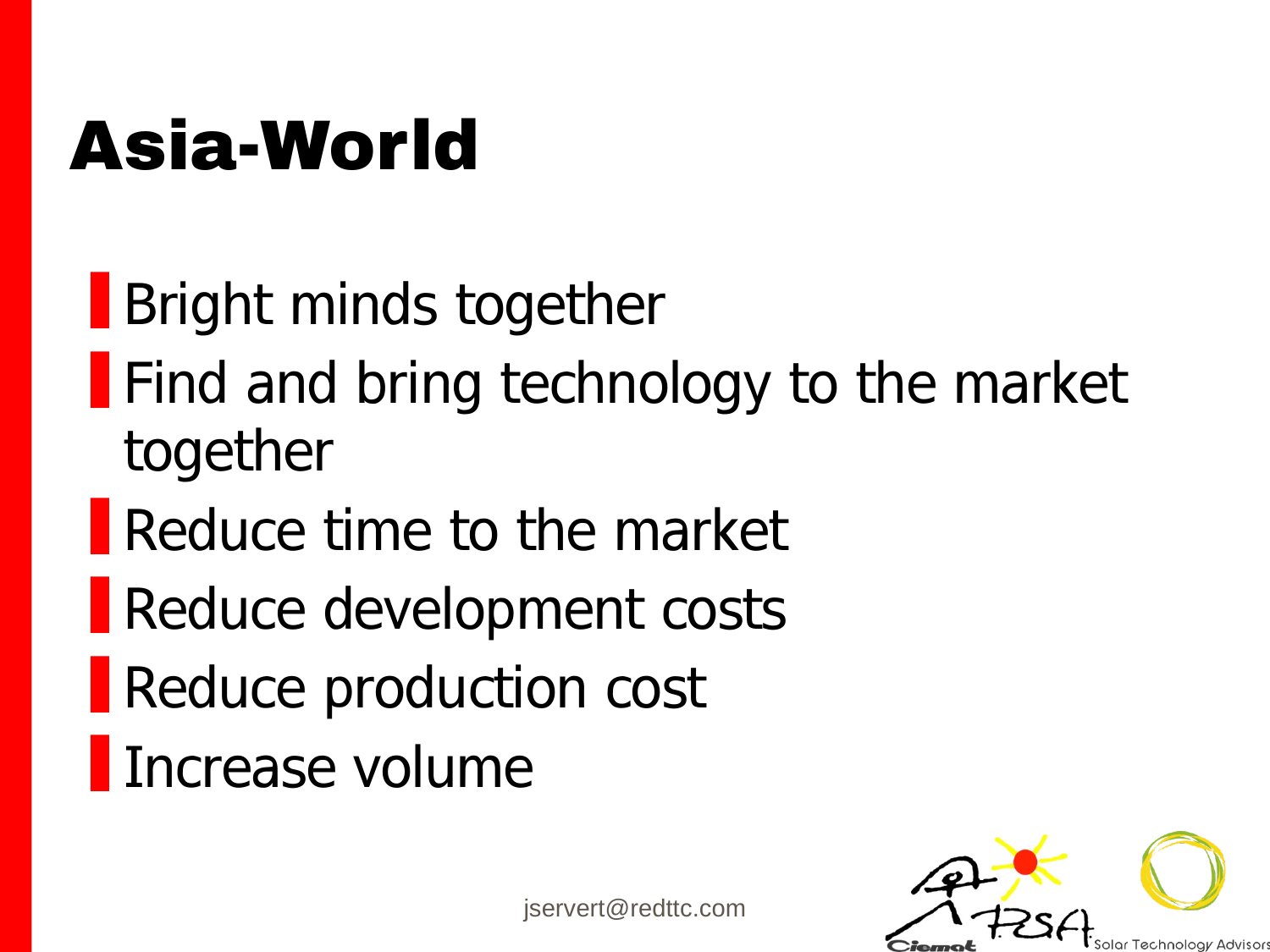

# Asia-World
Bright minds together
Find and bring technology to the market together
Reduce time to the market
Reduce development costs
Reduce production cost
Increase volume
jservert@redttc.com